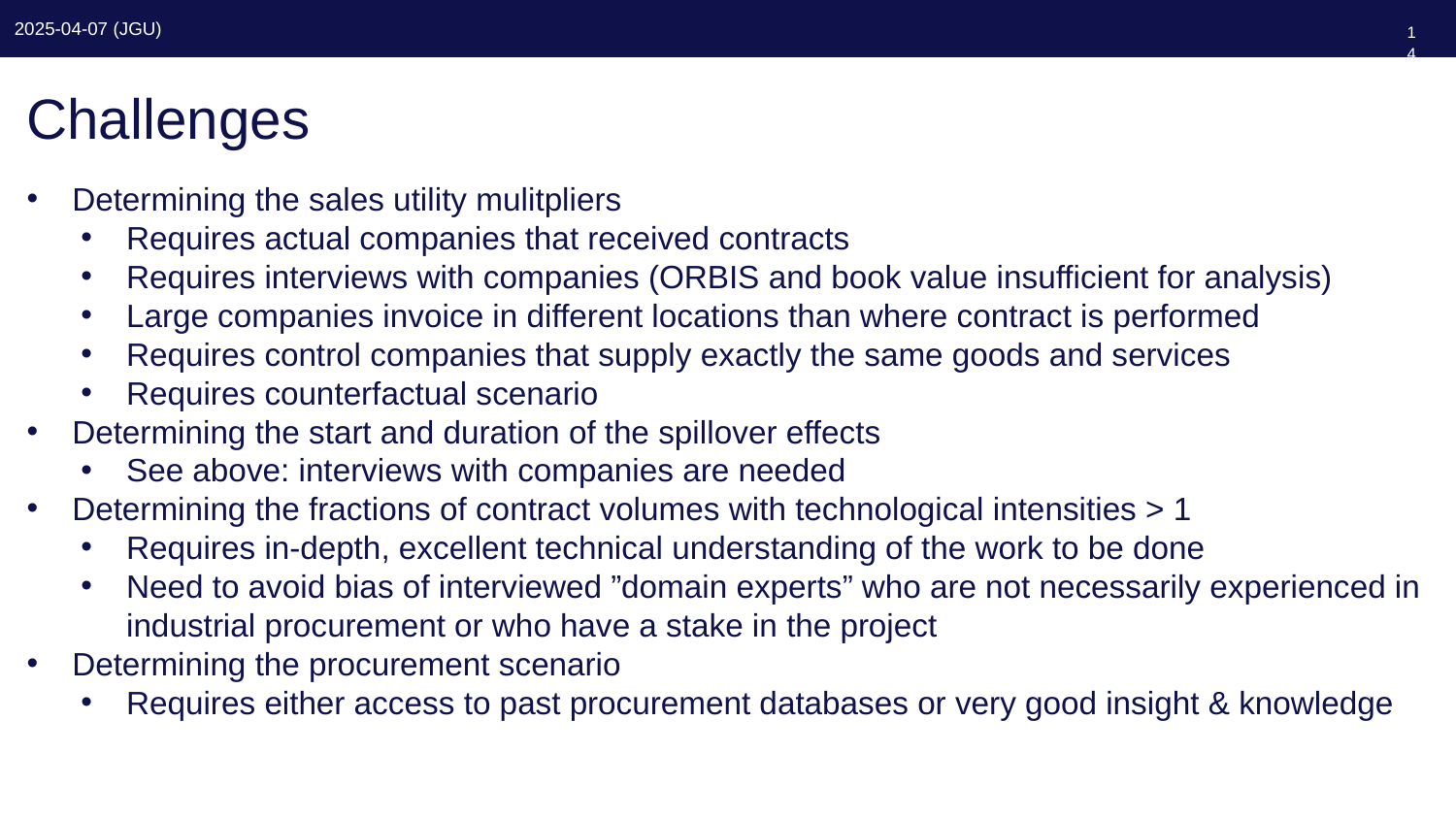

149
# Challenges
Determining the sales utility mulitpliers
Requires actual companies that received contracts
Requires interviews with companies (ORBIS and book value insufficient for analysis)
Large companies invoice in different locations than where contract is performed
Requires control companies that supply exactly the same goods and services
Requires counterfactual scenario
Determining the start and duration of the spillover effects
See above: interviews with companies are needed
Determining the fractions of contract volumes with technological intensities > 1
Requires in-depth, excellent technical understanding of the work to be done
Need to avoid bias of interviewed ”domain experts” who are not necessarily experienced in industrial procurement or who have a stake in the project
Determining the procurement scenario
Requires either access to past procurement databases or very good insight & knowledge